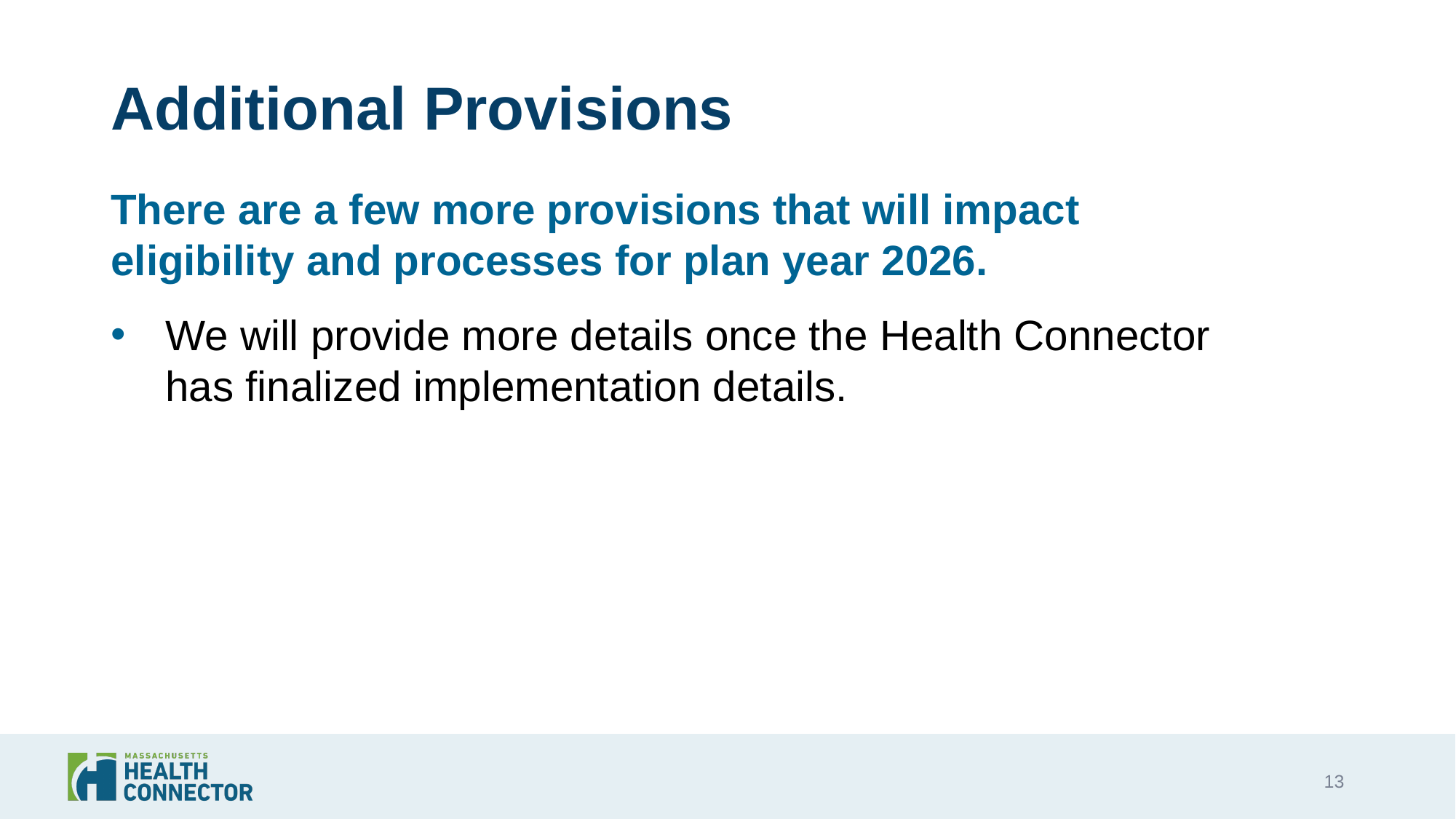

# Additional Provisions
There are a few more provisions that will impact eligibility and processes for plan year 2026.
We will provide more details once the Health Connector has finalized implementation details.
13